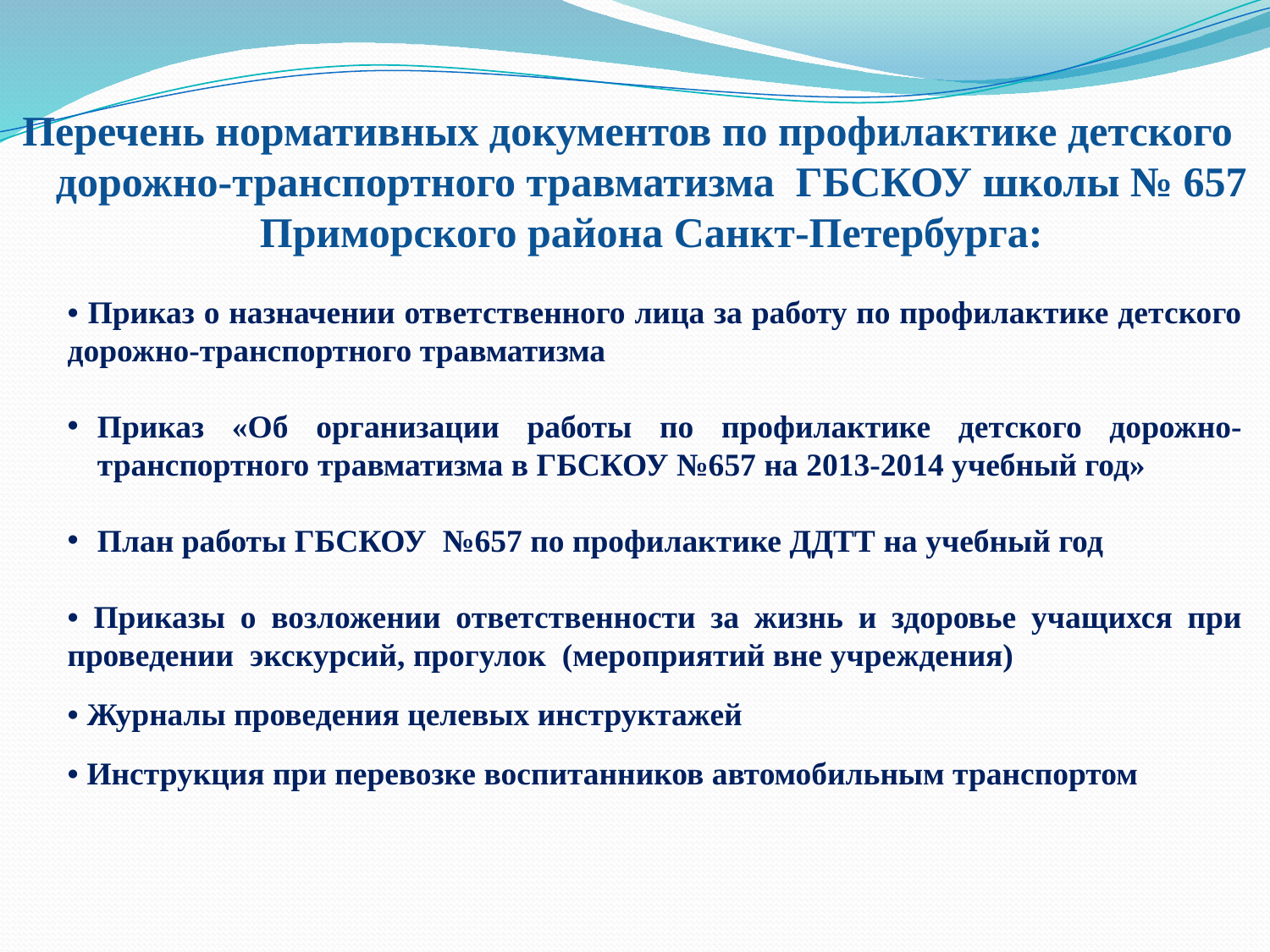

# Перечень нормативных документов по профилактике детского дорожно-транспортного травматизма  ГБСКОУ школы № 657 Приморского района Санкт-Петербурга:
• Приказ о назначении ответственного лица за работу по профилактике детского дорожно-транспортного травматизма

Приказ «Об организации работы по профилактике детского дорожно-транспортного травматизма в ГБСКОУ №657 на 2013-2014 учебный год»

План работы ГБСКОУ  №657 по профилактике ДДТТ на учебный год

• Приказы о возложении ответственности за жизнь и здоровье учащихся при проведении  экскурсий, прогулок  (мероприятий вне учреждения)
• Журналы проведения целевых инструктажей
• Инструкция при перевозке воспитанников автомобильным транспортом